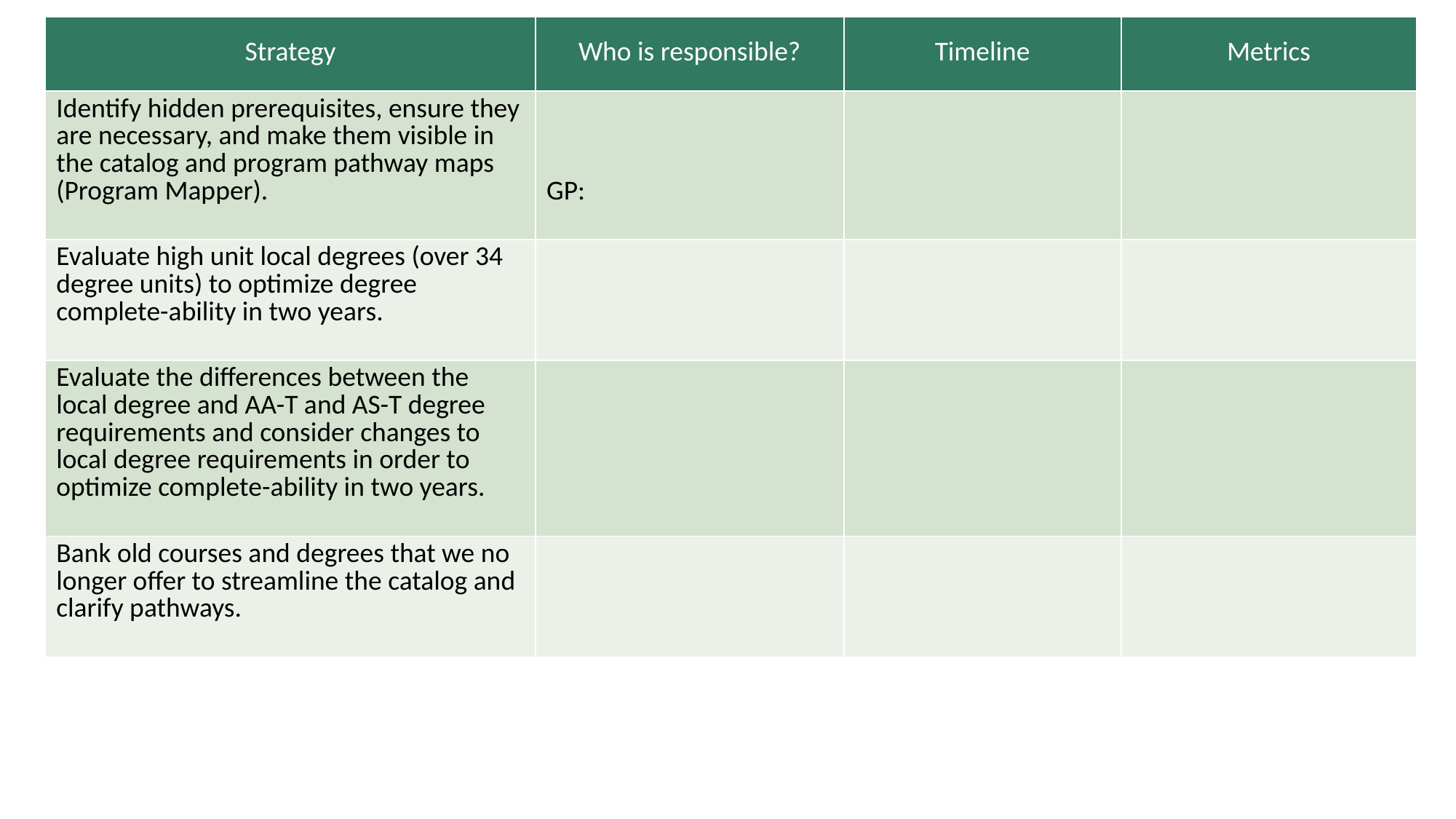

| Strategy | Who is responsible? | Timeline | Metrics |
| --- | --- | --- | --- |
| Identify hidden prerequisites, ensure they are necessary, and make them visible in the catalog and program pathway maps (Program Mapper). | GP: |  |  |
| Evaluate high unit local degrees (over 34 degree units) to optimize degree complete-ability in two years. |  |  |  |
| Evaluate the differences between the local degree and AA-T and AS-T degree requirements and consider changes to local degree requirements in order to optimize complete-ability in two years. |  |  |  |
| Bank old courses and degrees that we no longer offer to streamline the catalog and clarify pathways. |  |  |  |